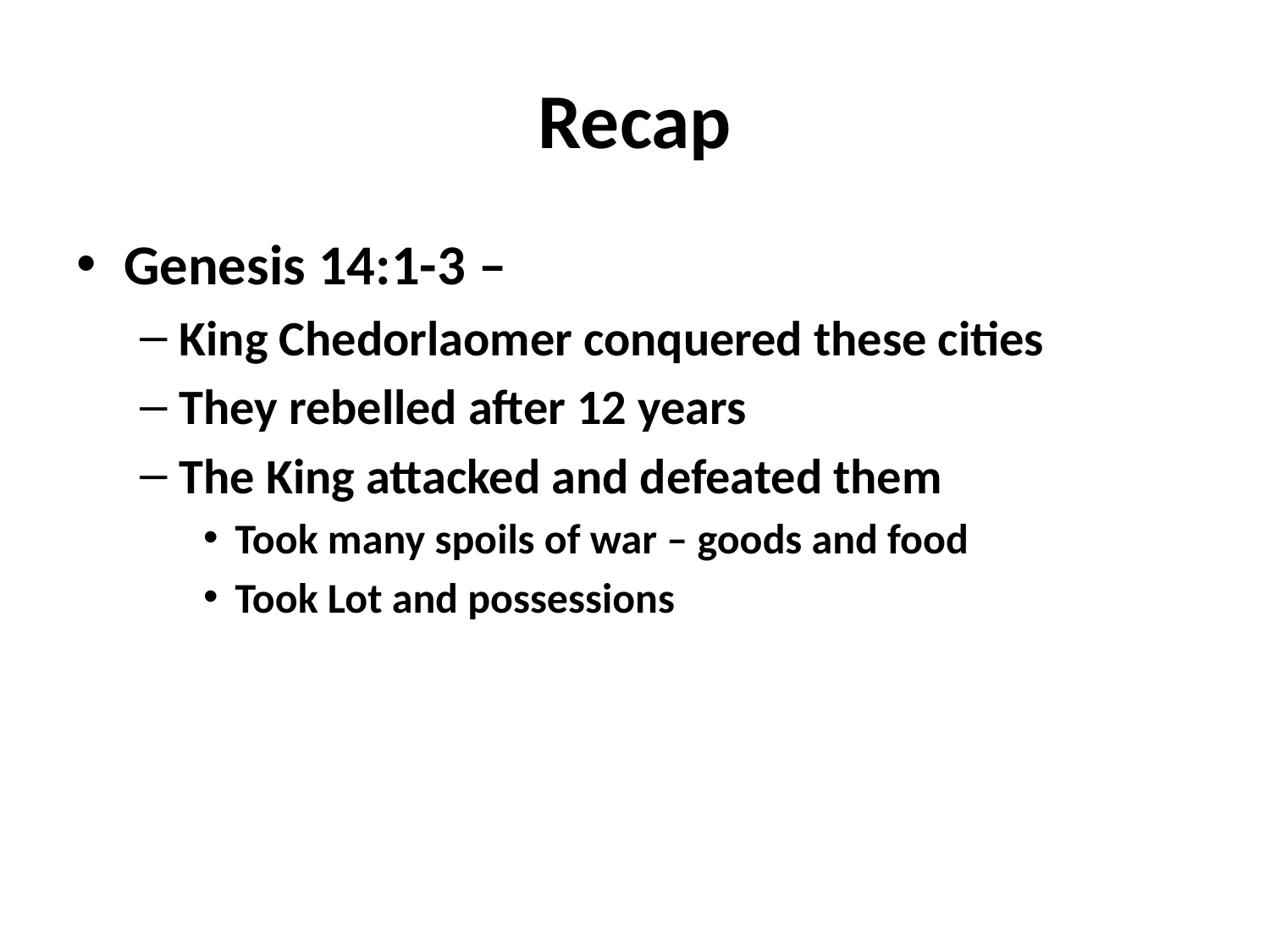

# Recap
Genesis 14:1-3 –
King Chedorlaomer conquered these cities
They rebelled after 12 years
The King attacked and defeated them
Took many spoils of war – goods and food
Took Lot and possessions